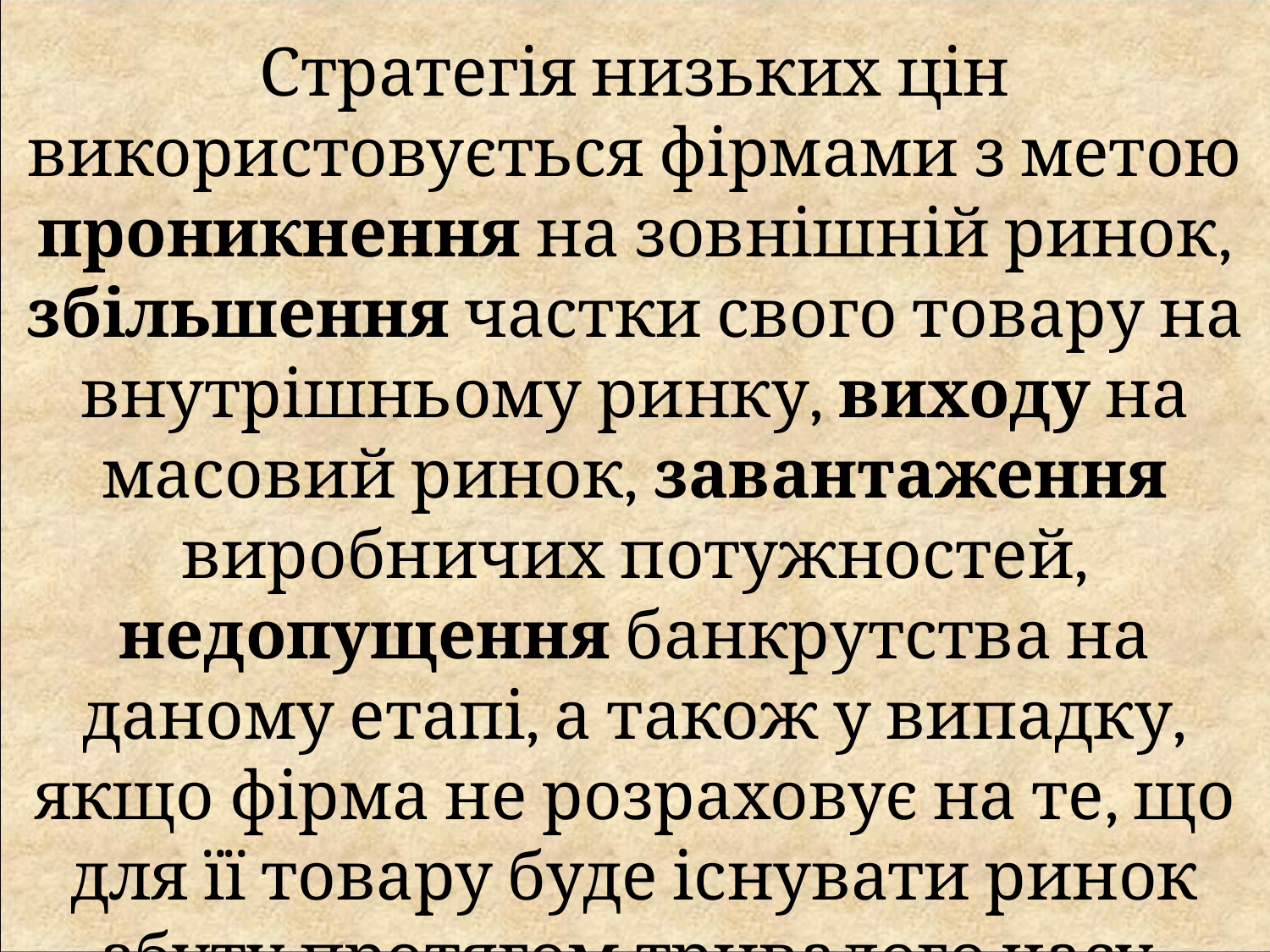

Стратегія низьких цін використовується фірмами з метою проникнення на зовнішній ринок, збільшення частки свого товару на внутрішньому ринку, виходу на масовий ринок, завантаження виробничих потужностей, недопущення банкрутства на даному етапі, а також у випадку, якщо фірма не розраховує на те, що для її товару буде існувати ринок збуту протягом тривалого часу.